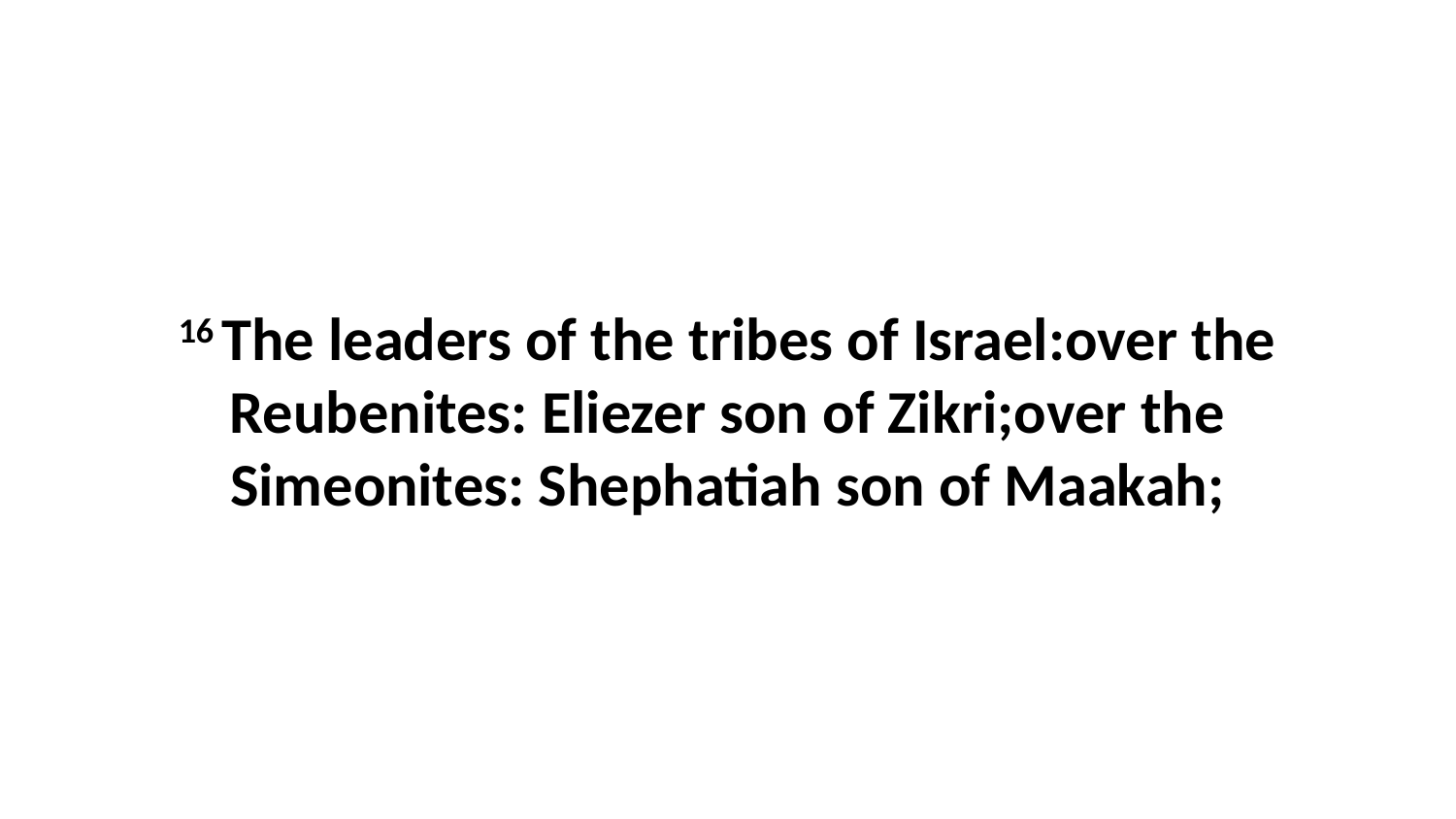

16 The leaders of the tribes of Israel:over the Reubenites: Eliezer son of Zikri;over the Simeonites: Shephatiah son of Maakah;